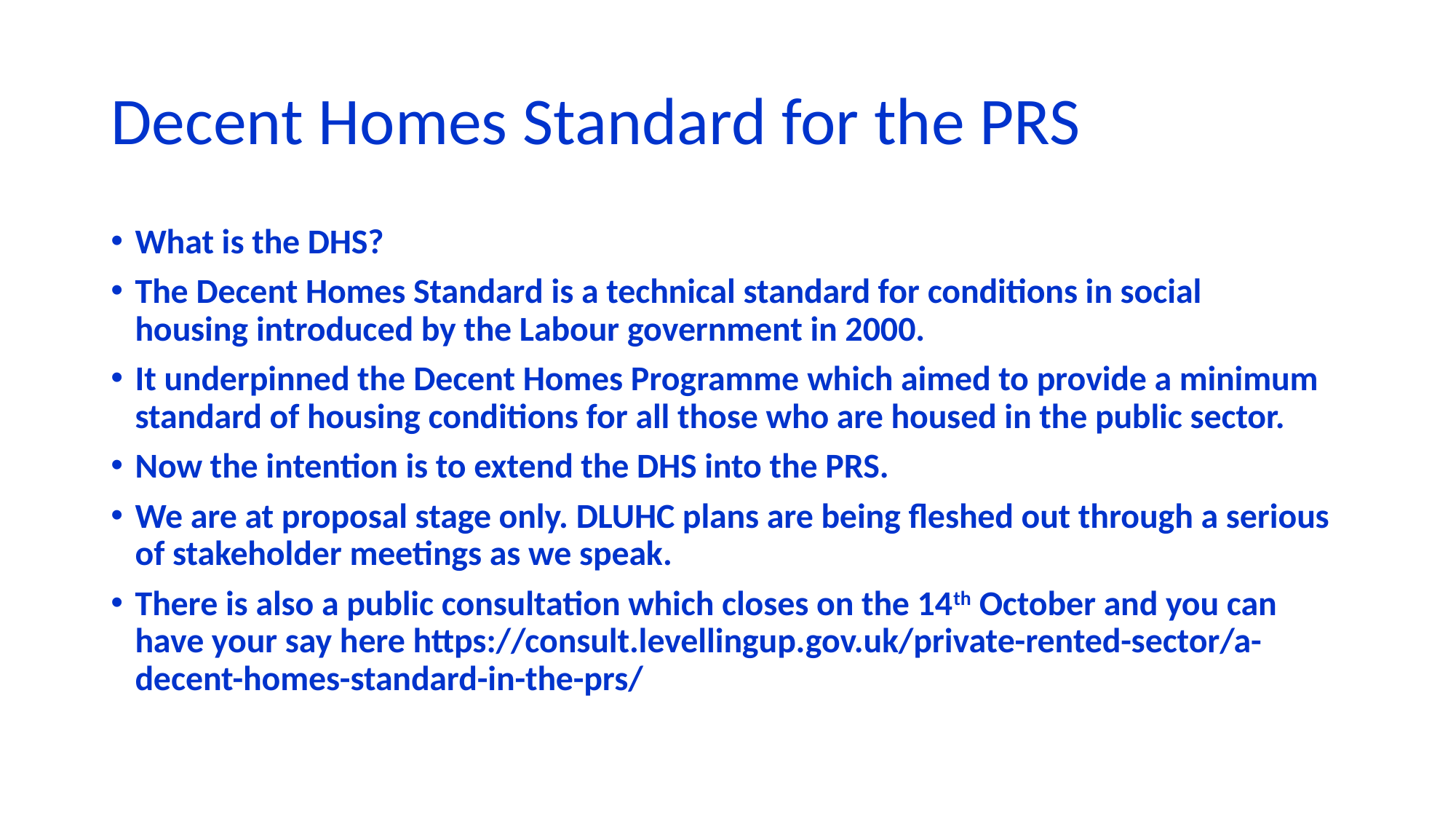

# Decent Homes Standard for the PRS
What is the DHS?
The Decent Homes Standard is a technical standard for conditions in social housing introduced by the Labour government in 2000.
It underpinned the Decent Homes Programme which aimed to provide a minimum standard of housing conditions for all those who are housed in the public sector.
Now the intention is to extend the DHS into the PRS.
We are at proposal stage only. DLUHC plans are being fleshed out through a serious of stakeholder meetings as we speak.
There is also a public consultation which closes on the 14th October and you can have your say here https://consult.levellingup.gov.uk/private-rented-sector/a-decent-homes-standard-in-the-prs/